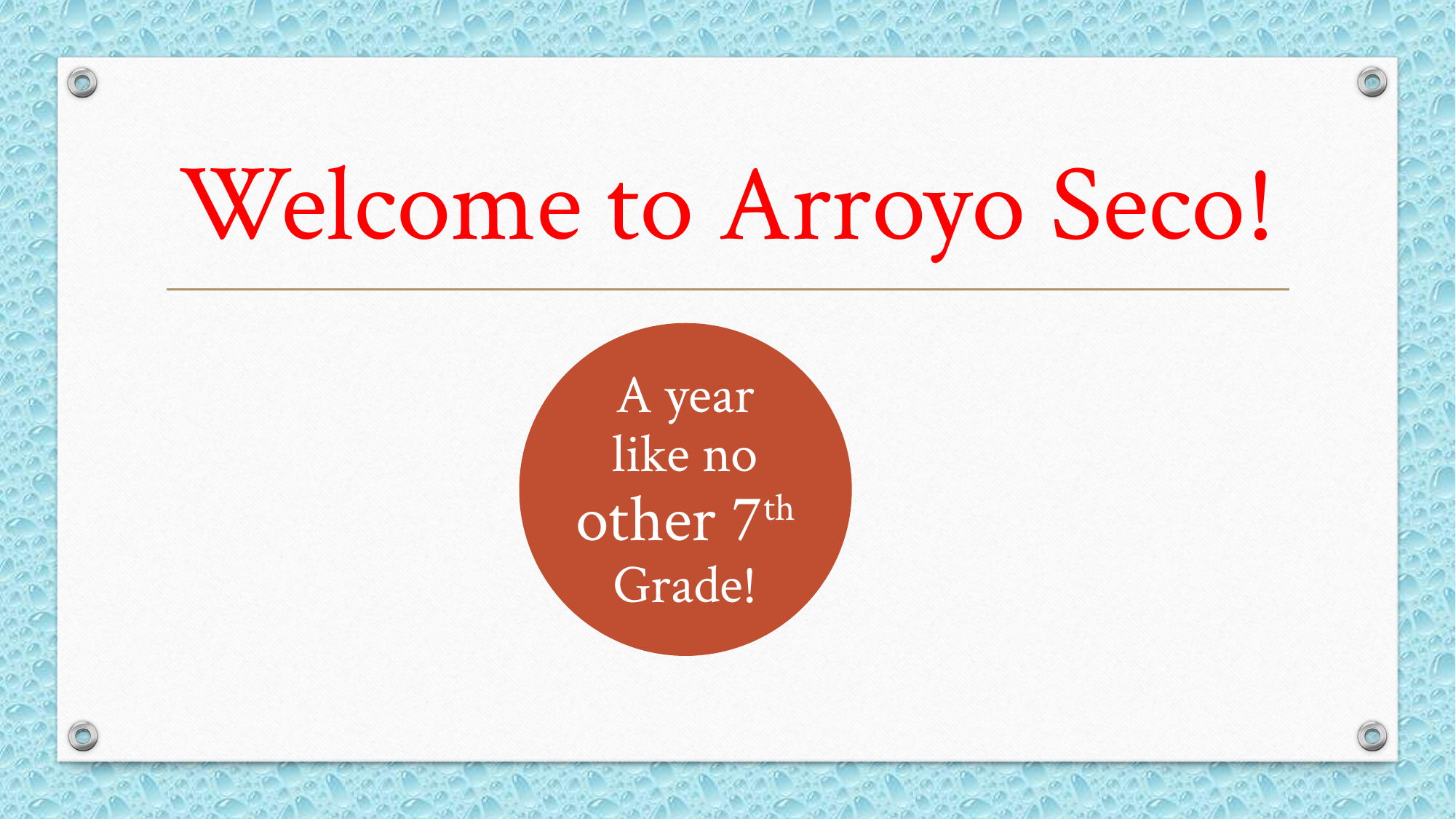

# Welcome to Arroyo Seco!
A year like no other 7th Grade!